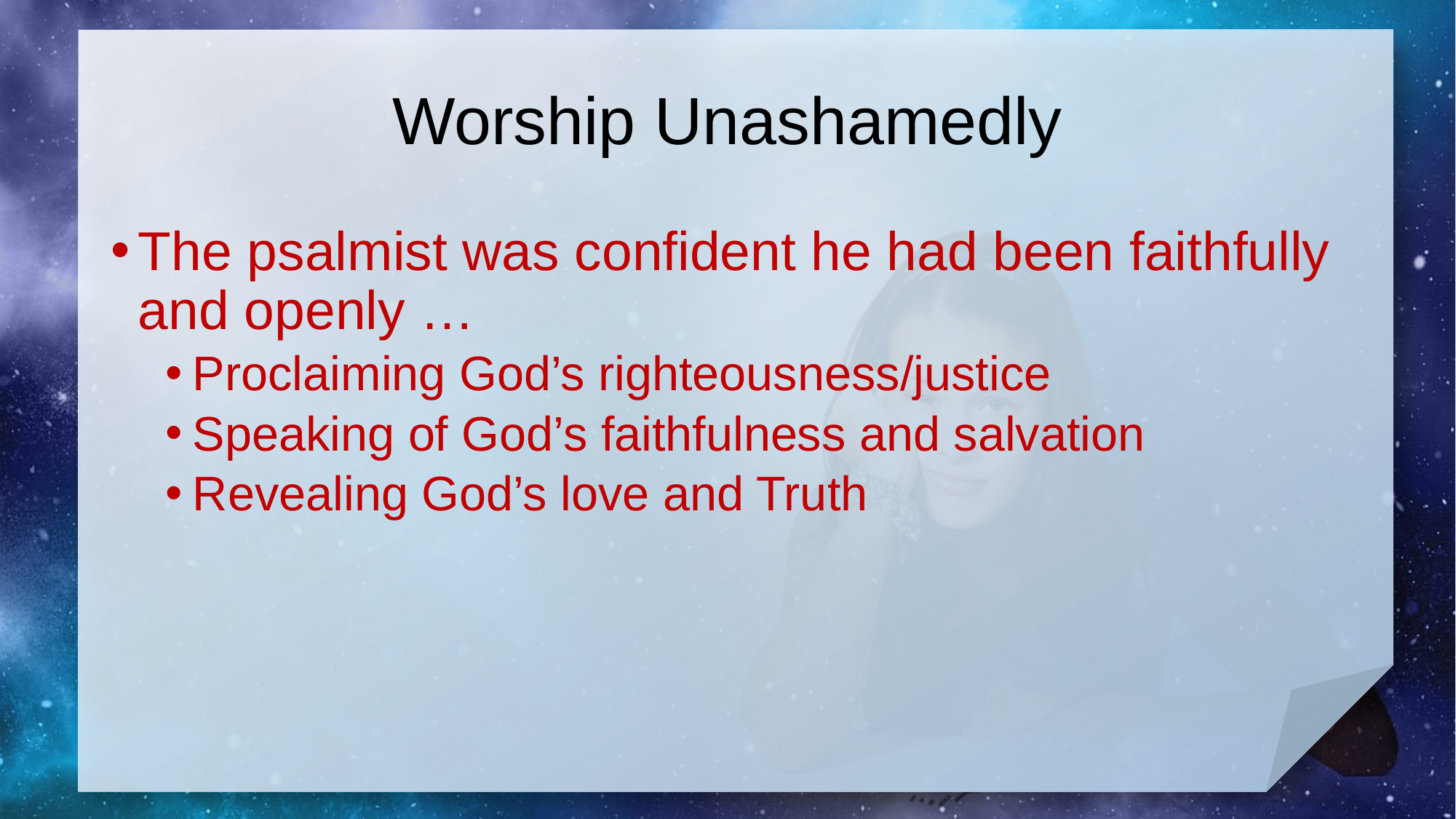

# Worship Unashamedly
The psalmist was confident he had been faithfully and openly …
Proclaiming God’s righteousness/justice
Speaking of God’s faithfulness and salvation
Revealing God’s love and Truth